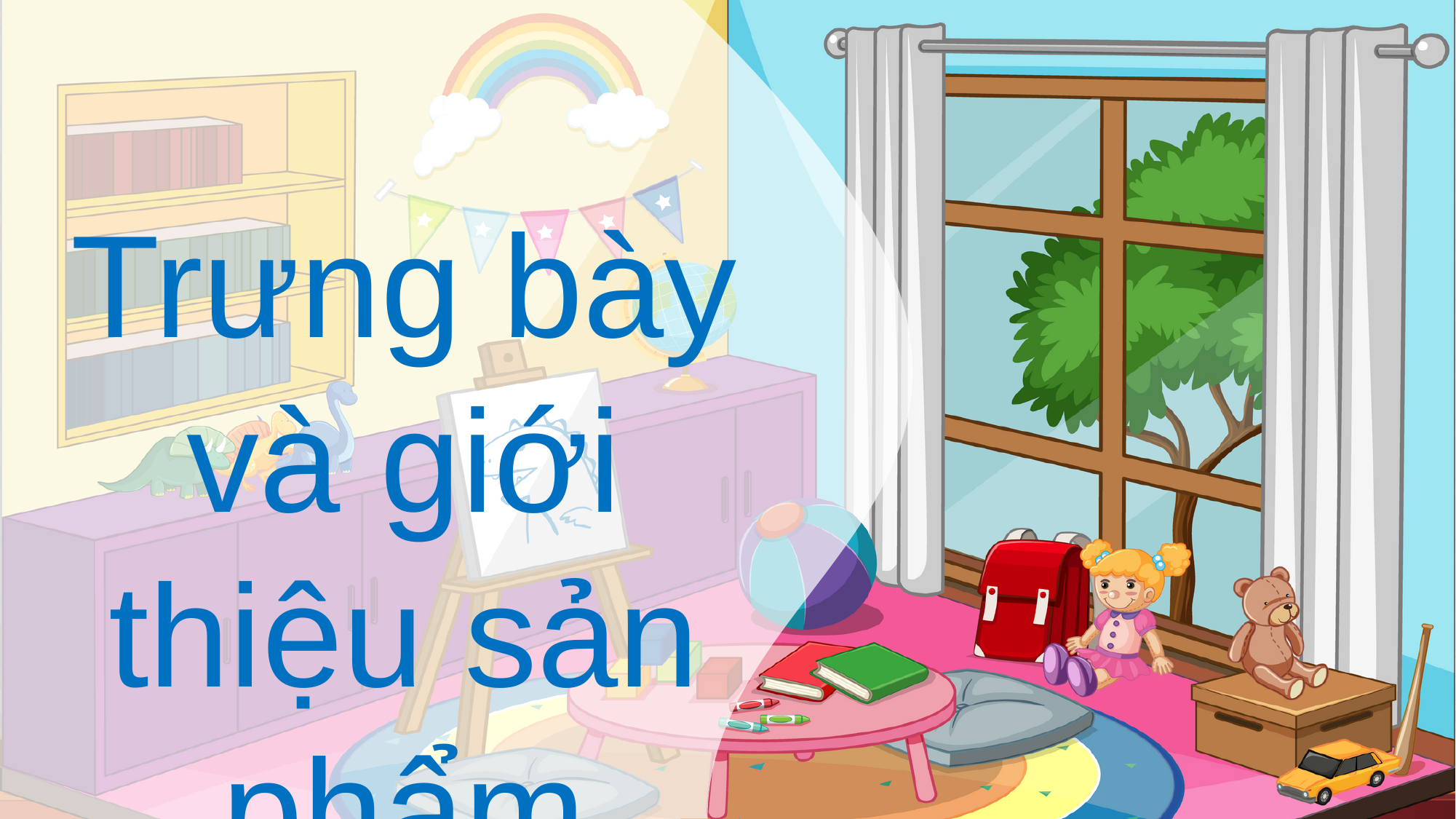

Trưng bày và giới thiệu sản phẩm